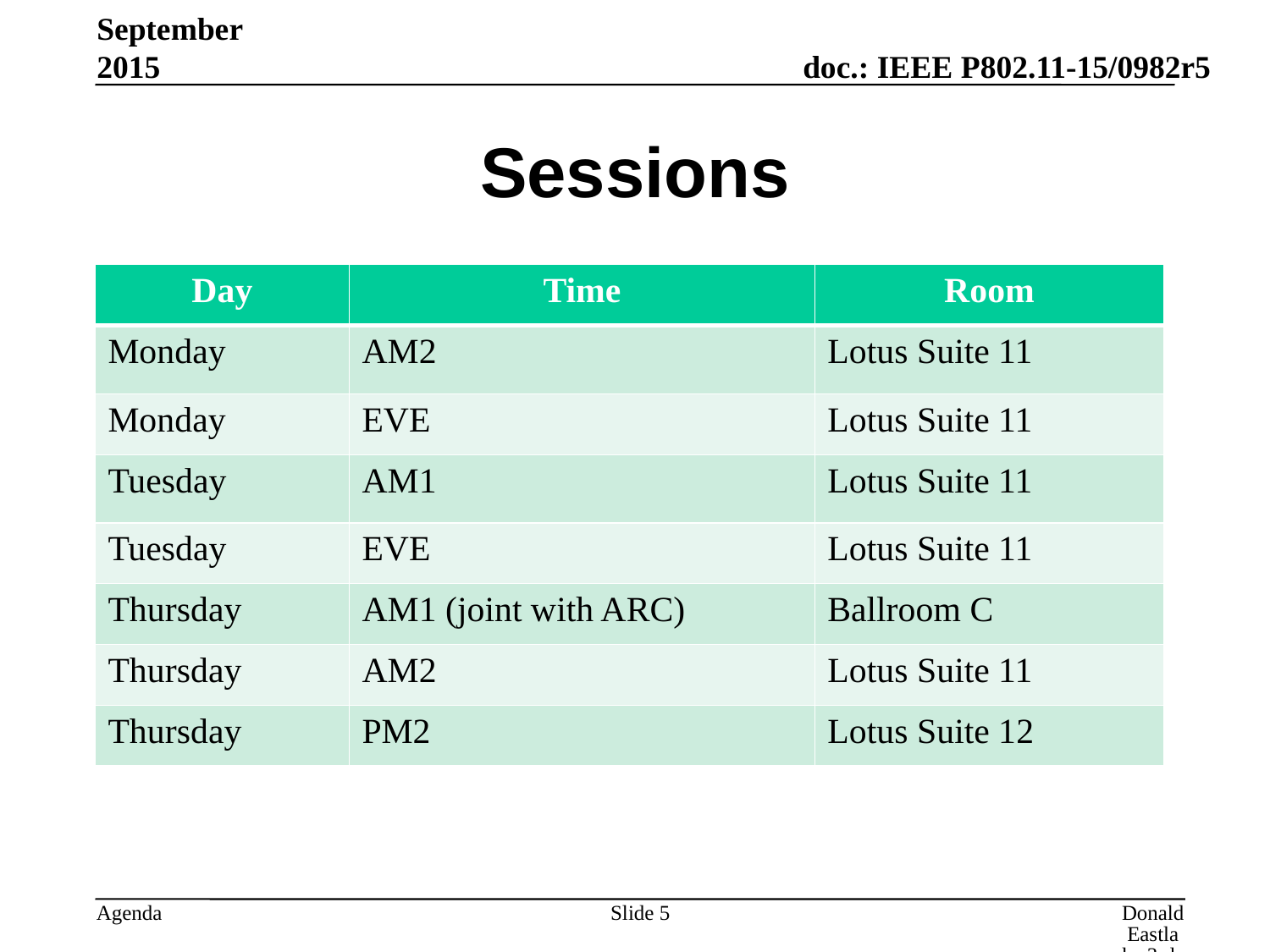

September 2015
# Sessions
| Day | Time | Room |
| --- | --- | --- |
| Monday | AM2 | Lotus Suite 11 |
| Monday | EVE | Lotus Suite 11 |
| Tuesday | AM1 | Lotus Suite 11 |
| Tuesday | EVE | Lotus Suite 11 |
| Thursday | AM1 (joint with ARC) | Ballroom C |
| Thursday | AM2 | Lotus Suite 11 |
| Thursday | PM2 | Lotus Suite 12 |
Slide 5
Donald Eastlake 3rd, Huawei Technologies